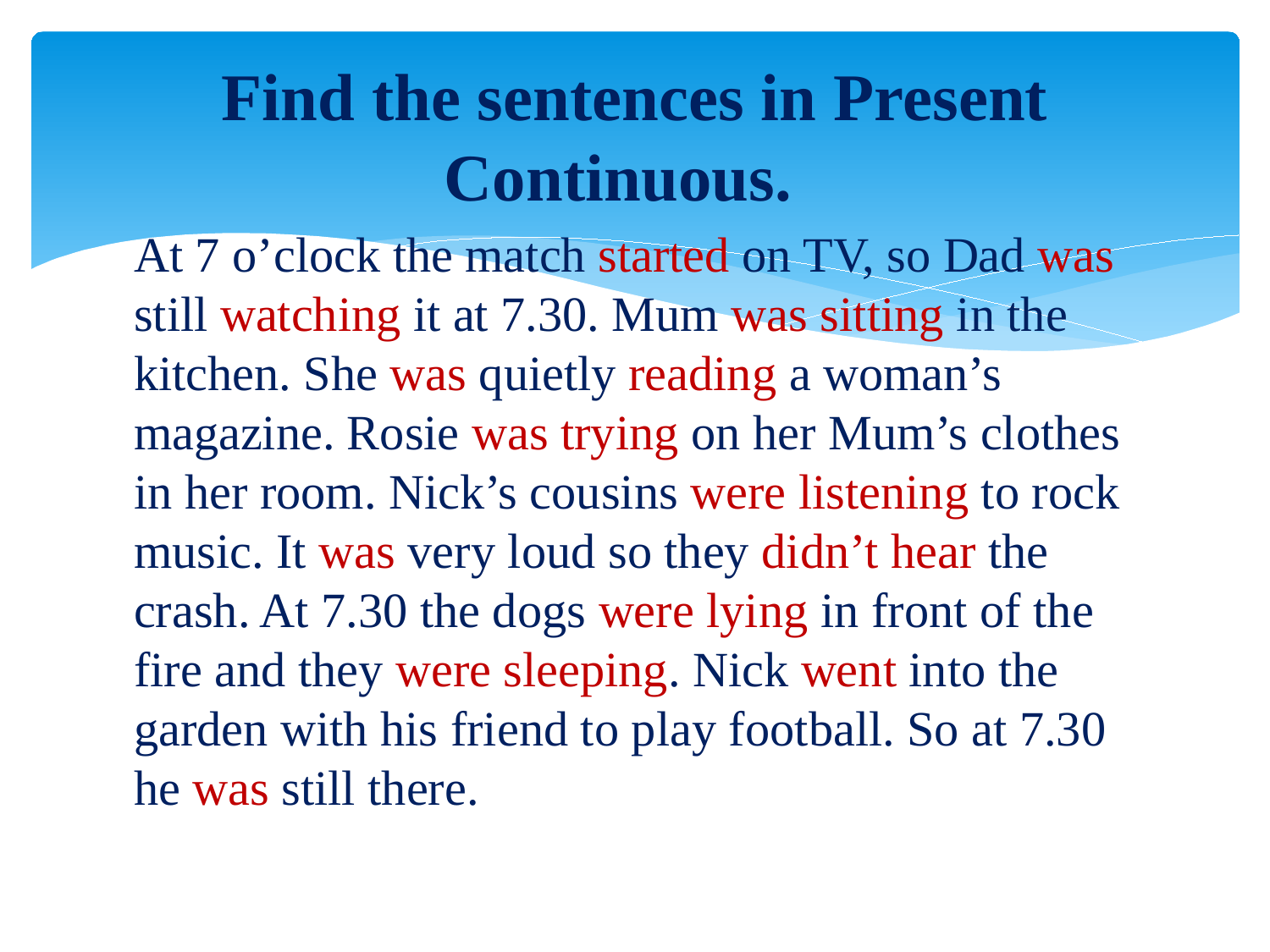

# Find the sentences in Present Continuous.
At 7 o’clock the match started on TV, so Dad was still watching it at 7.30. Mum was sitting in the kitchen. She was quietly reading a woman’s magazine. Rosie was trying on her Mum’s clothes in her room. Nick’s cousins were listening to rock music. It was very loud so they didn’t hear the crash. At 7.30 the dogs were lying in front of the fire and they were sleeping. Nick went into the garden with his friend to play football. So at 7.30 he was still there.